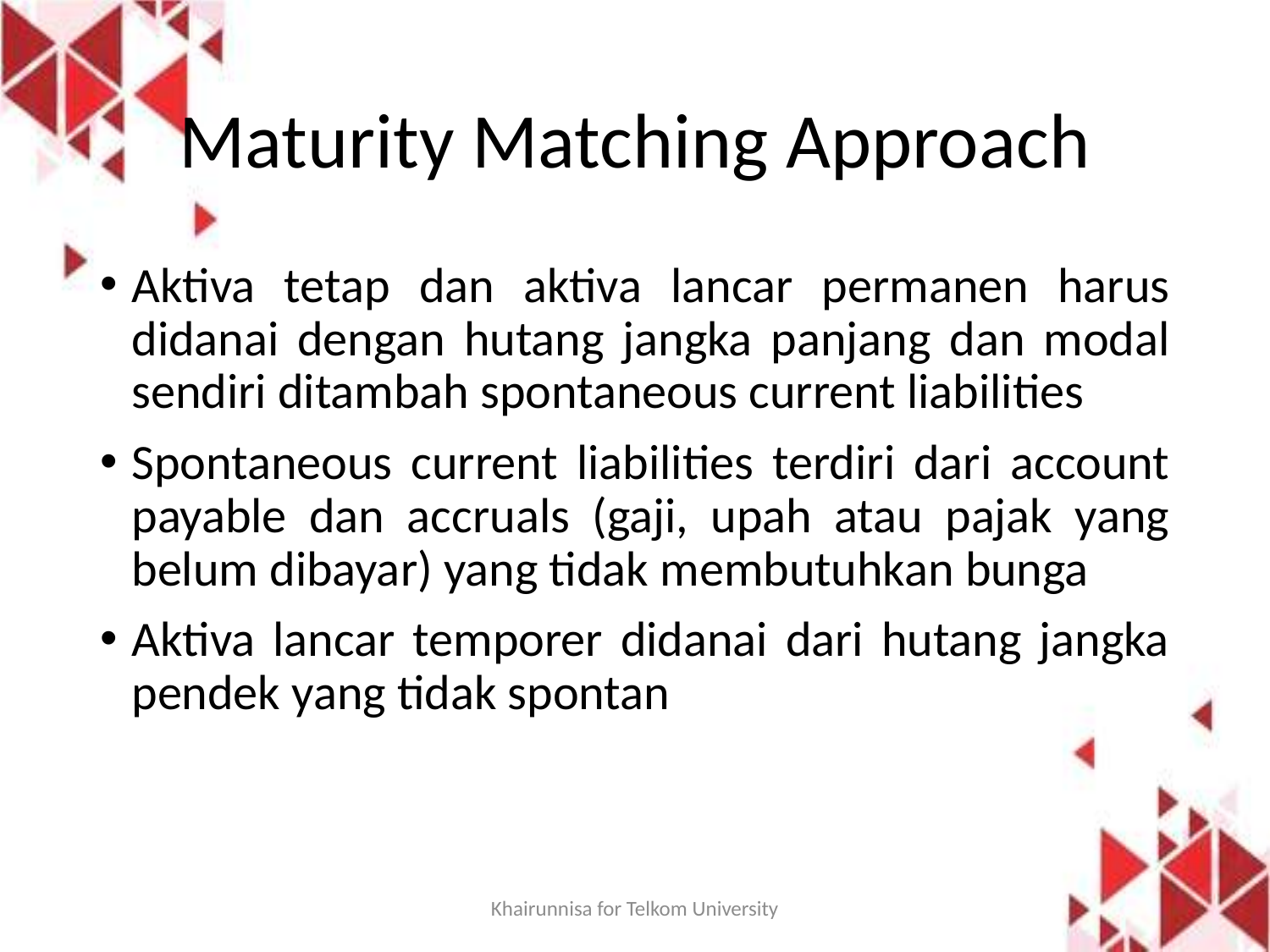

# Maturity Matching Approach
Aktiva tetap dan aktiva lancar permanen harus didanai dengan hutang jangka panjang dan modal sendiri ditambah spontaneous current liabilities
Spontaneous current liabilities terdiri dari account payable dan accruals (gaji, upah atau pajak yang belum dibayar) yang tidak membutuhkan bunga
Aktiva lancar temporer didanai dari hutang jangka pendek yang tidak spontan
Khairunnisa for Telkom University